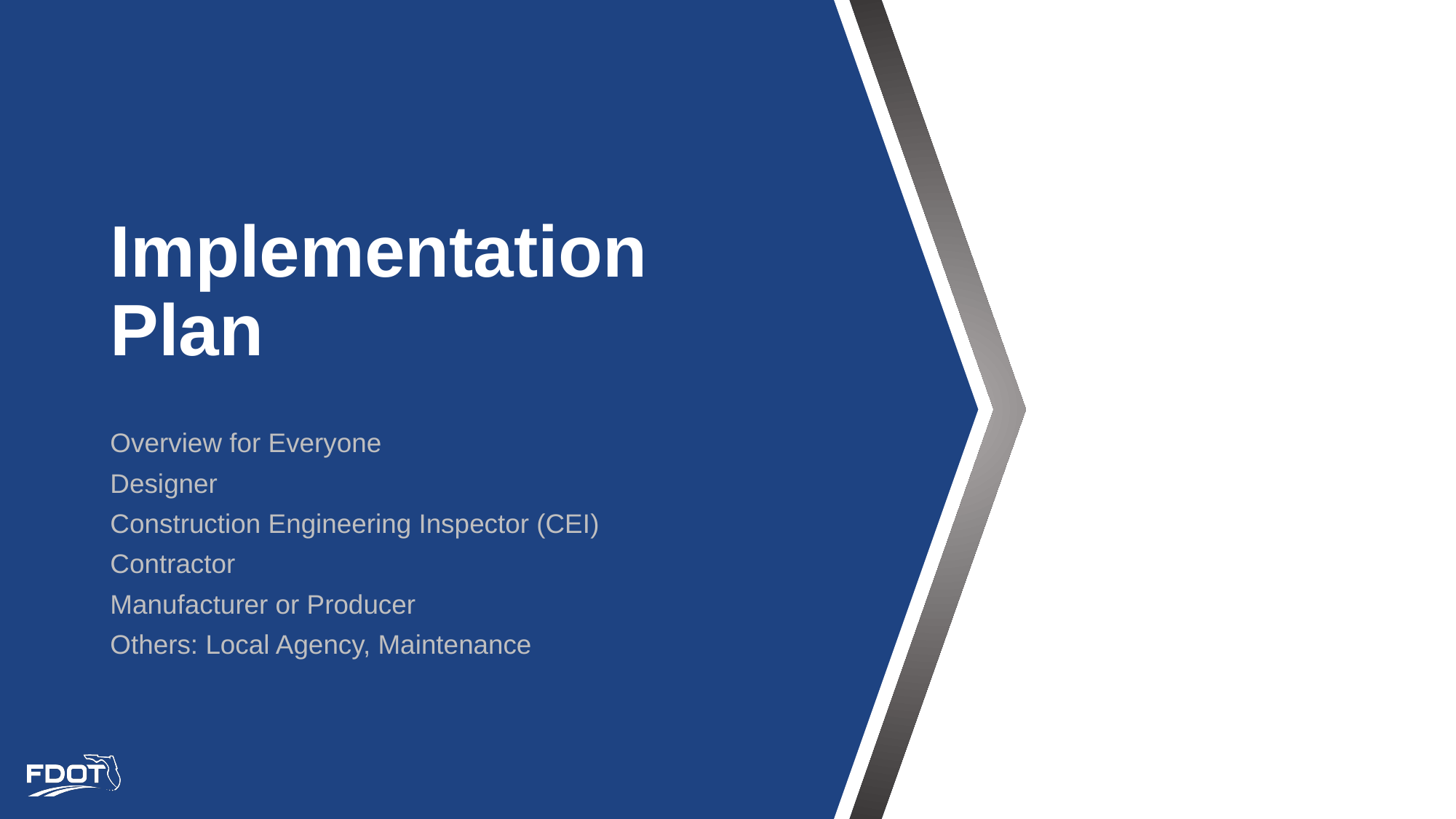

# Implementation Plan
Overview for Everyone
Designer
Construction Engineering Inspector (CEI)
Contractor
Manufacturer or Producer
Others: Local Agency, Maintenance